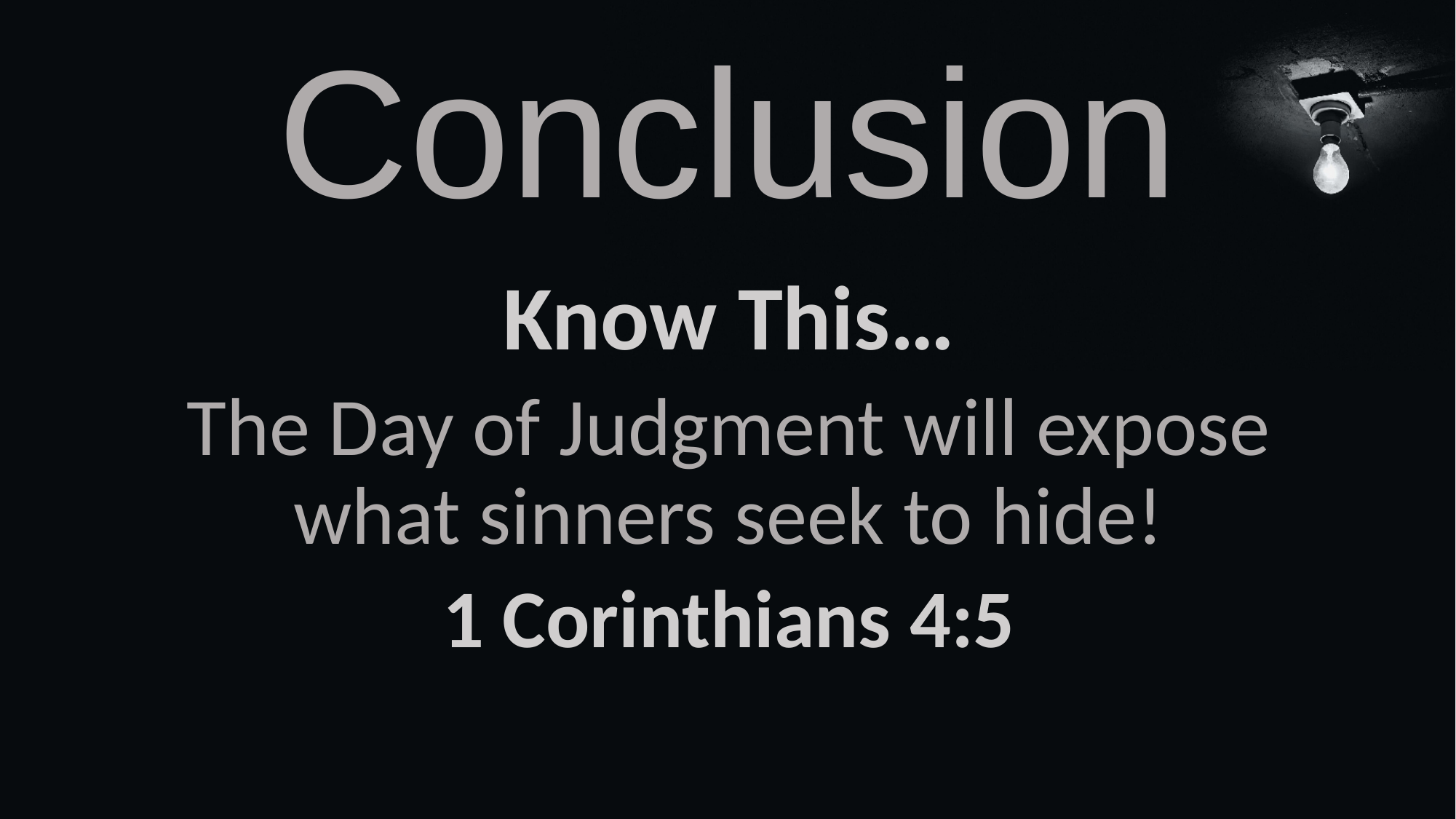

# Conclusion
Know This…
The Day of Judgment will expose what sinners seek to hide!
1 Corinthians 4:5